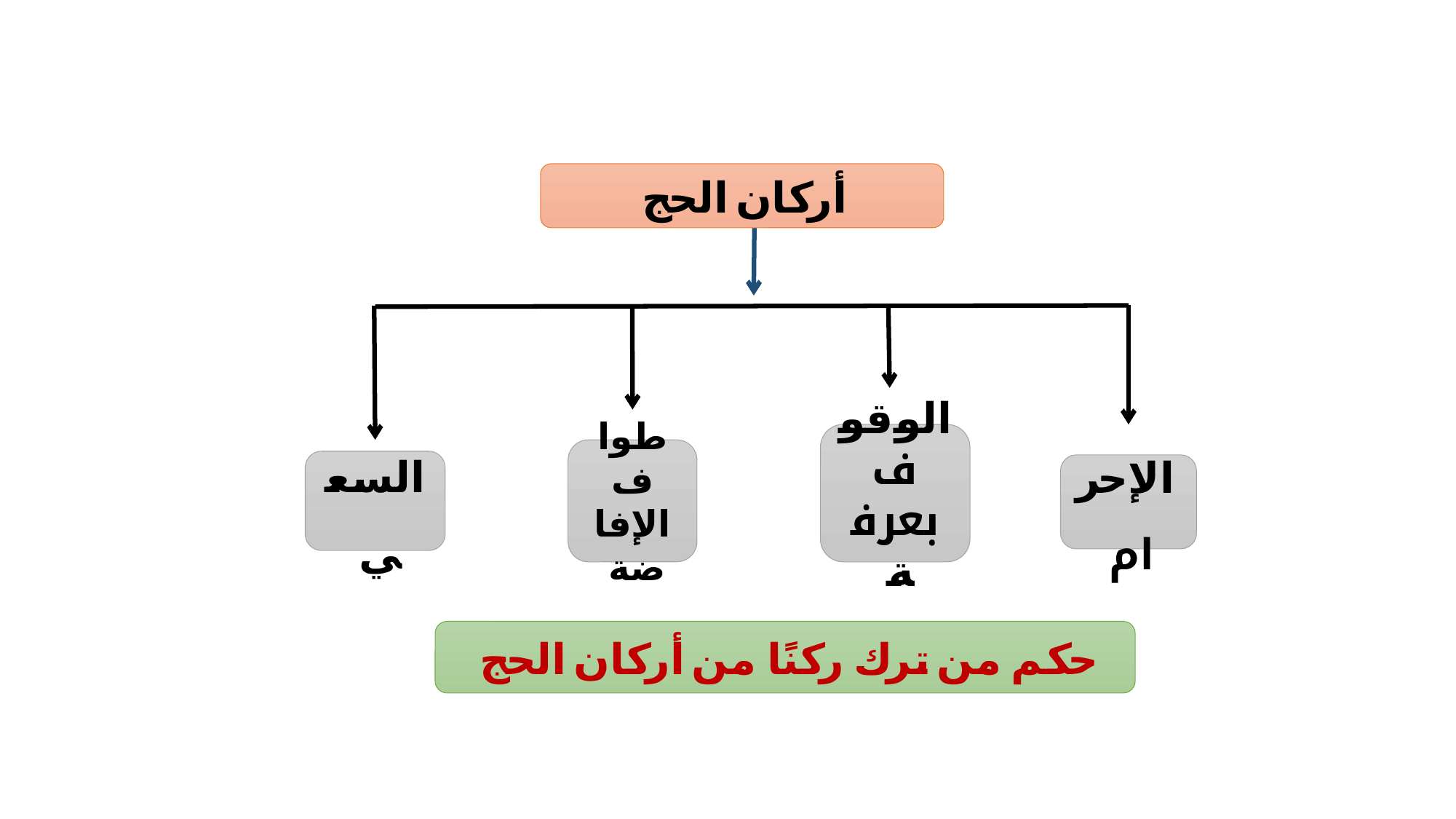

أركان الحج
الوقوف بعرفة
طواف الإفاضة
السعي
الإحرام
حكم من ترك ركنًا من أركان الحج